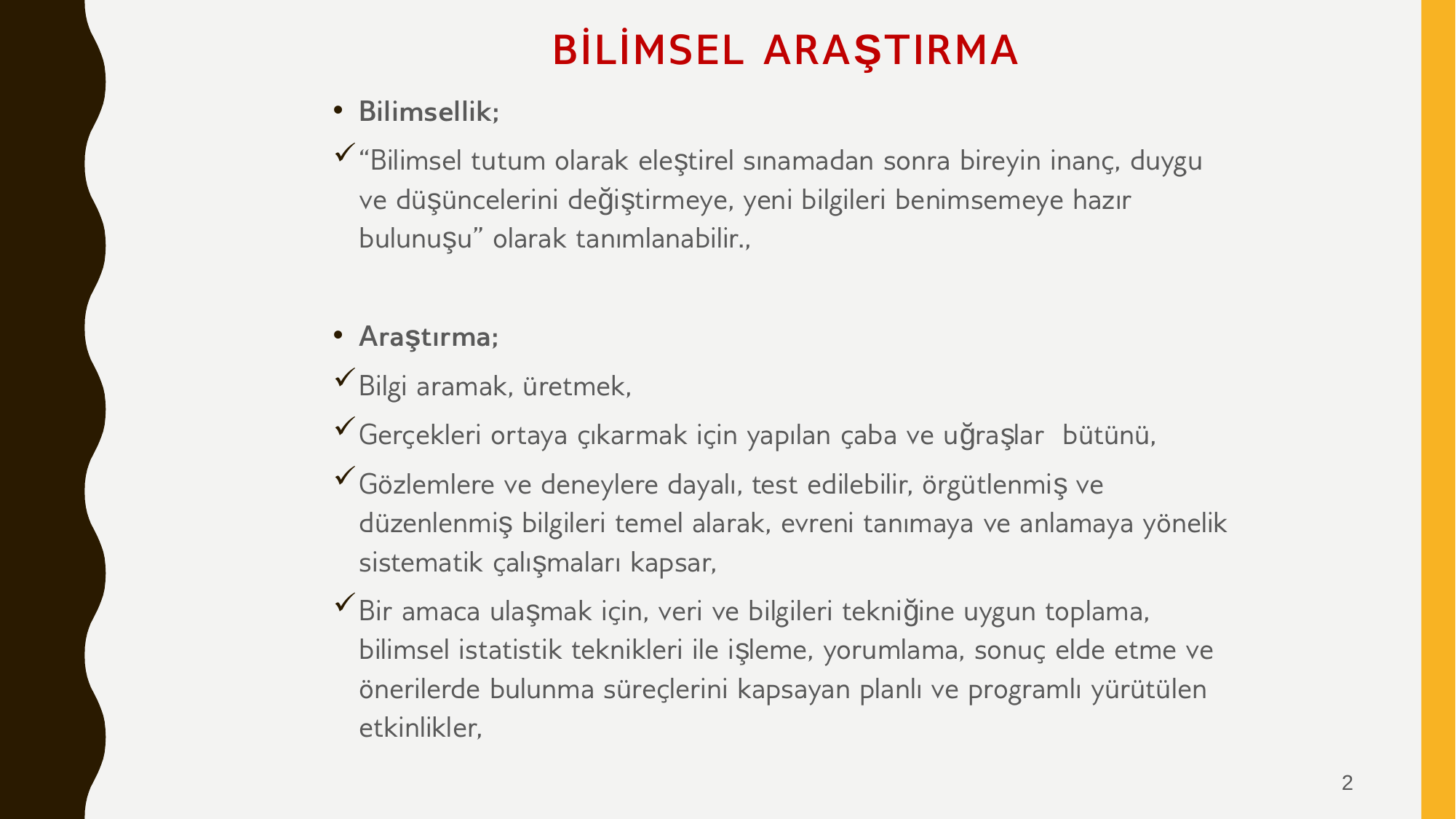

# BİLİMSEL ARAŞTIRMA
Bilimsellik;
“Bilimsel tutum olarak eleştirel sınamadan sonra bireyin inanç, duygu ve düşüncelerini değiştirmeye, yeni bilgileri benimsemeye hazır bulunuşu” olarak tanımlanabilir.,

Araştırma;
Bilgi aramak, üretmek,
Gerçekleri ortaya çıkarmak için yapılan çaba ve uğraşlar  bütünü,
Gözlemlere ve deneylere dayalı, test edilebilir, örgütlenmiş ve düzenlenmiş bilgileri temel alarak, evreni tanımaya ve anlamaya yönelik sistematik çalışmaları kapsar,
Bir amaca ulaşmak için, veri ve bilgileri tekniğine uygun toplama, bilimsel istatistik teknikleri ile işleme, yorumlama, sonuç elde etme ve önerilerde bulunma süreçlerini kapsayan planlı ve programlı yürütülen etkinlikler,

2